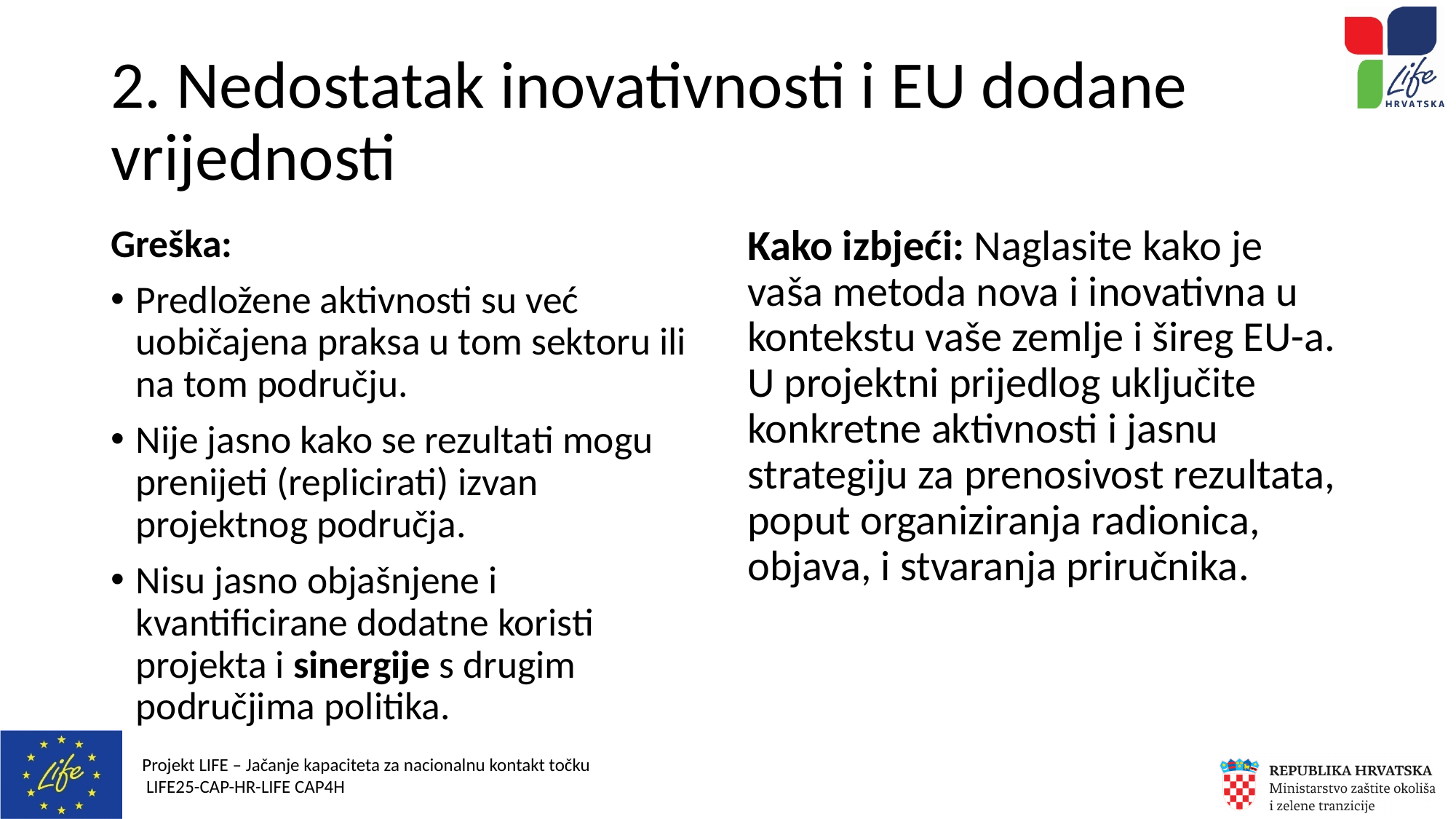

# 2. Nedostatak inovativnosti i EU dodane vrijednosti
Greška:
Predložene aktivnosti su već uobičajena praksa u tom sektoru ili na tom području.
Nije jasno kako se rezultati mogu prenijeti (replicirati) izvan projektnog područja.
Nisu jasno objašnjene i kvantificirane dodatne koristi projekta i sinergije s drugim područjima politika.

Kako izbjeći: Naglasite kako je vaša metoda nova i inovativna u kontekstu vaše zemlje i šireg EU-a. U projektni prijedlog uključite konkretne aktivnosti i jasnu strategiju za prenosivost rezultata, poput organiziranja radionica, objava, i stvaranja priručnika.